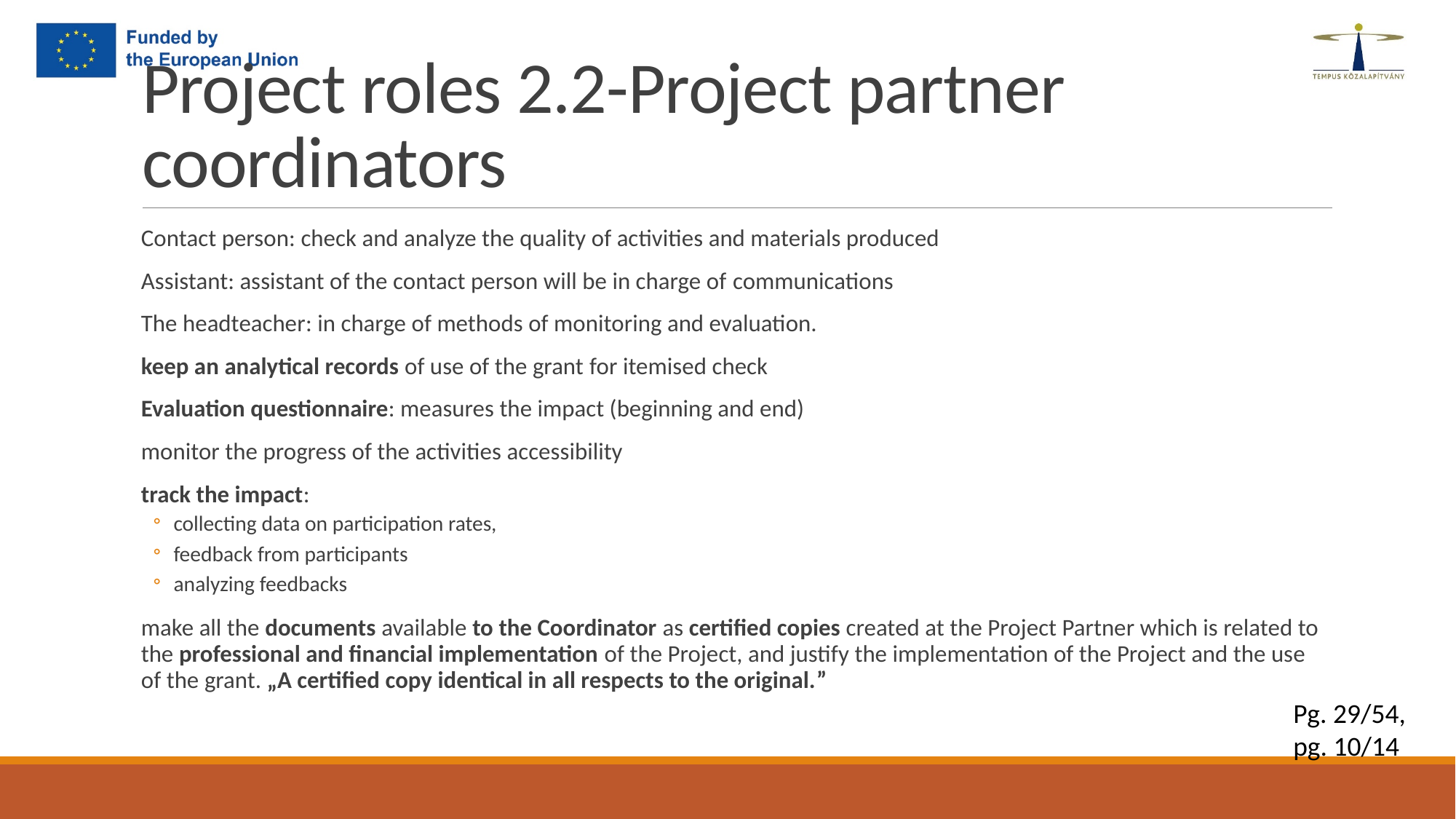

# Project roles 2.2-Project partner coordinators
Contact person: check and analyze the quality of activities and materials produced
Assistant: assistant of the contact person will be in charge of communications
The headteacher: in charge of methods of monitoring and evaluation.
keep an analytical records of use of the grant for itemised check
Evaluation questionnaire: measures the impact (beginning and end)
monitor the progress of the activities accessibility
track the impact:
collecting data on participation rates,
feedback from participants
analyzing feedbacks
make all the documents available to the Coordinator as certified copies created at the Project Partner which is related to the professional and financial implementation of the Project, and justify the implementation of the Project and the use of the grant. „A certified copy identical in all respects to the original.”

Pg. 29/54, pg. 10/14